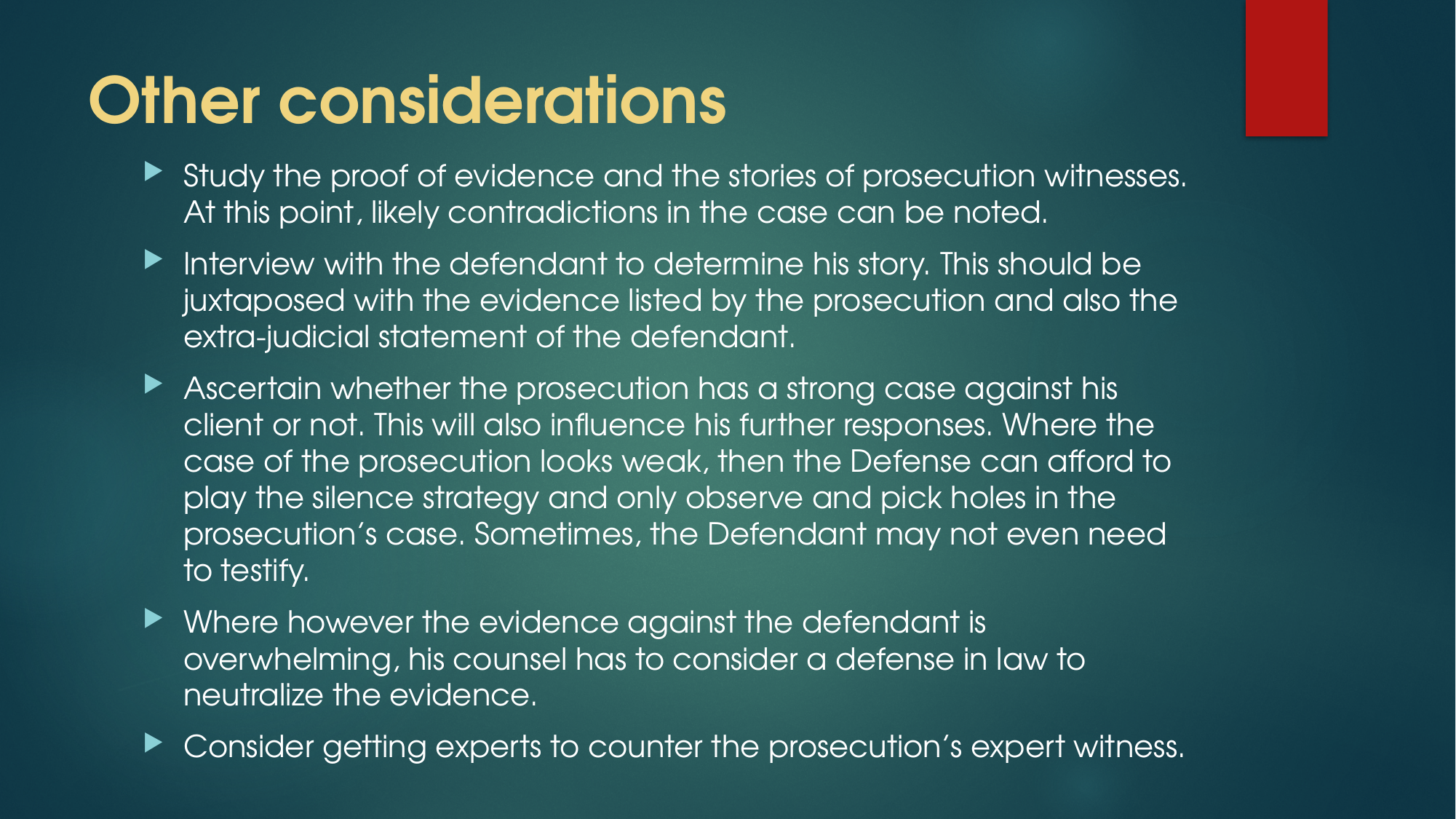

# Other considerations
Study the proof of evidence and the stories of prosecution witnesses. At this point, likely contradictions in the case can be noted.
Interview with the defendant to determine his story. This should be juxtaposed with the evidence listed by the prosecution and also the extra-judicial statement of the defendant.
Ascertain whether the prosecution has a strong case against his client or not. This will also influence his further responses. Where the case of the prosecution looks weak, then the Defense can afford to play the silence strategy and only observe and pick holes in the prosecution’s case. Sometimes, the Defendant may not even need to testify.
Where however the evidence against the defendant is overwhelming, his counsel has to consider a defense in law to neutralize the evidence.
Consider getting experts to counter the prosecution’s expert witness.